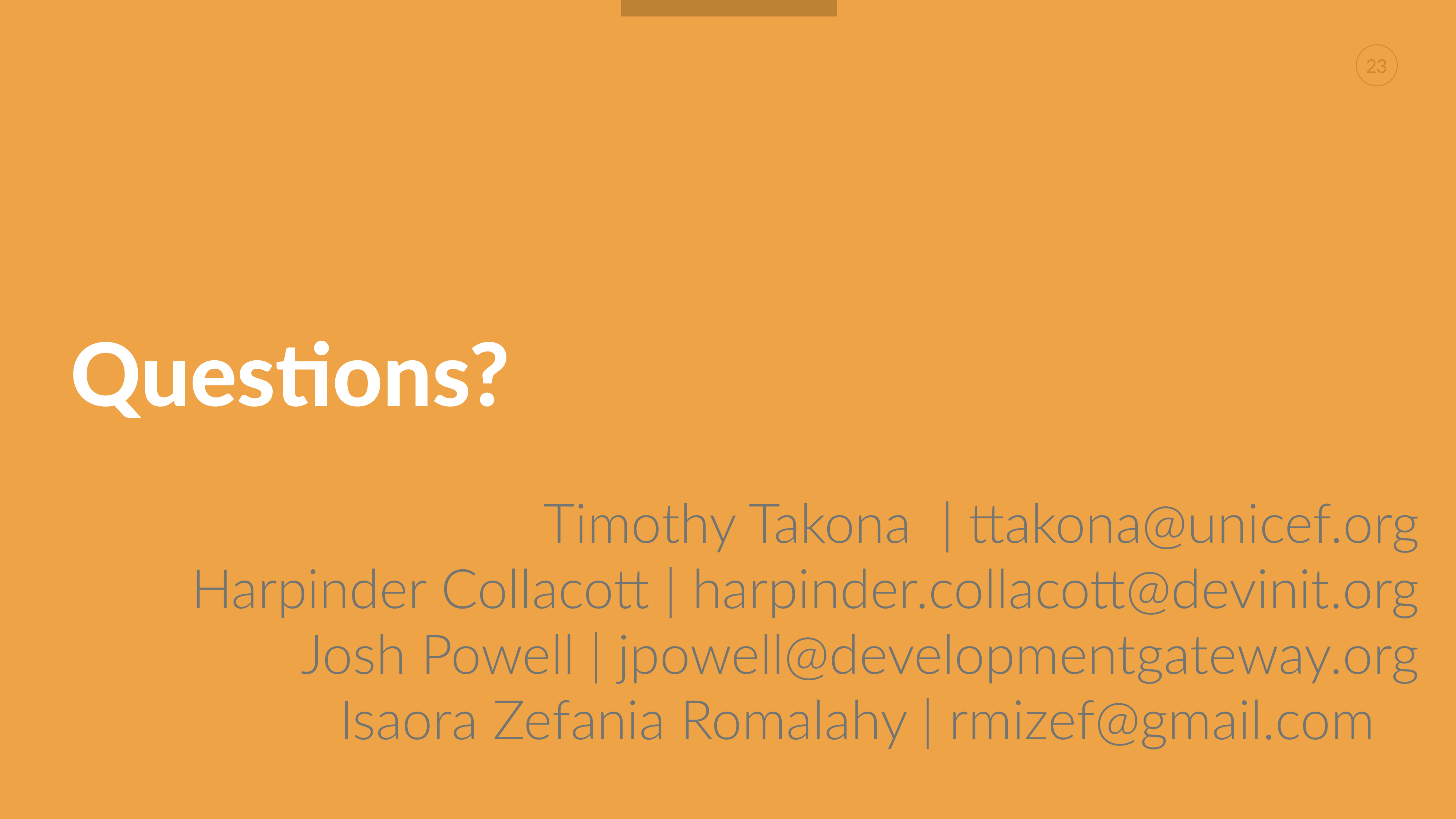

Questions?

Timothy Takona  | ttakona@unicef.org
Harpinder Collacott | harpinder.collacott@devinit.org
Josh Powell | jpowell@developmentgateway.org
Isaora Zefania Romalahy | rmizef@gmail.com